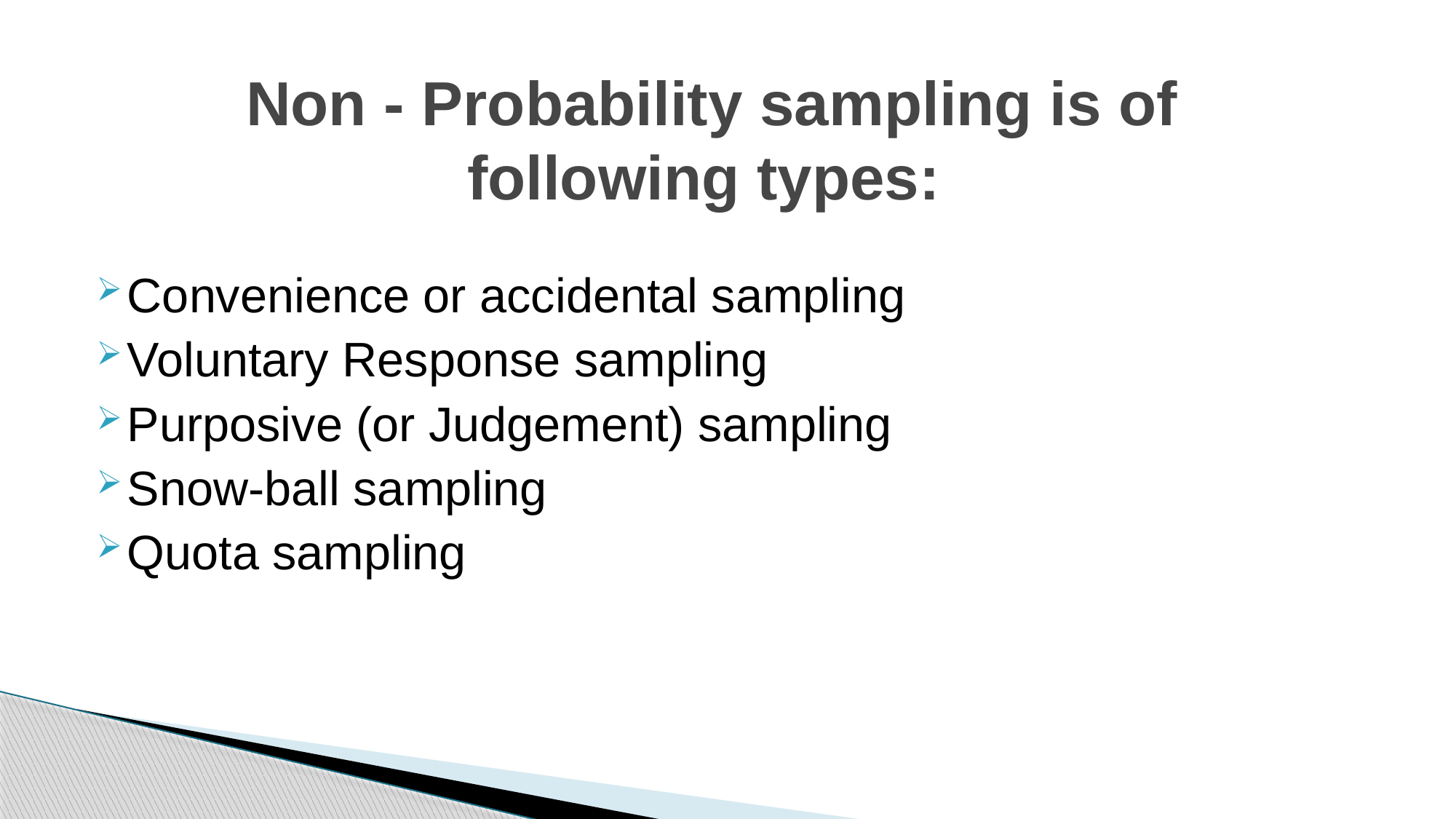

# Non - Probability sampling is of following types:
Convenience or accidental sampling
Voluntary Response sampling
Purposive (or Judgement) sampling
Snow-ball sampling
Quota sampling